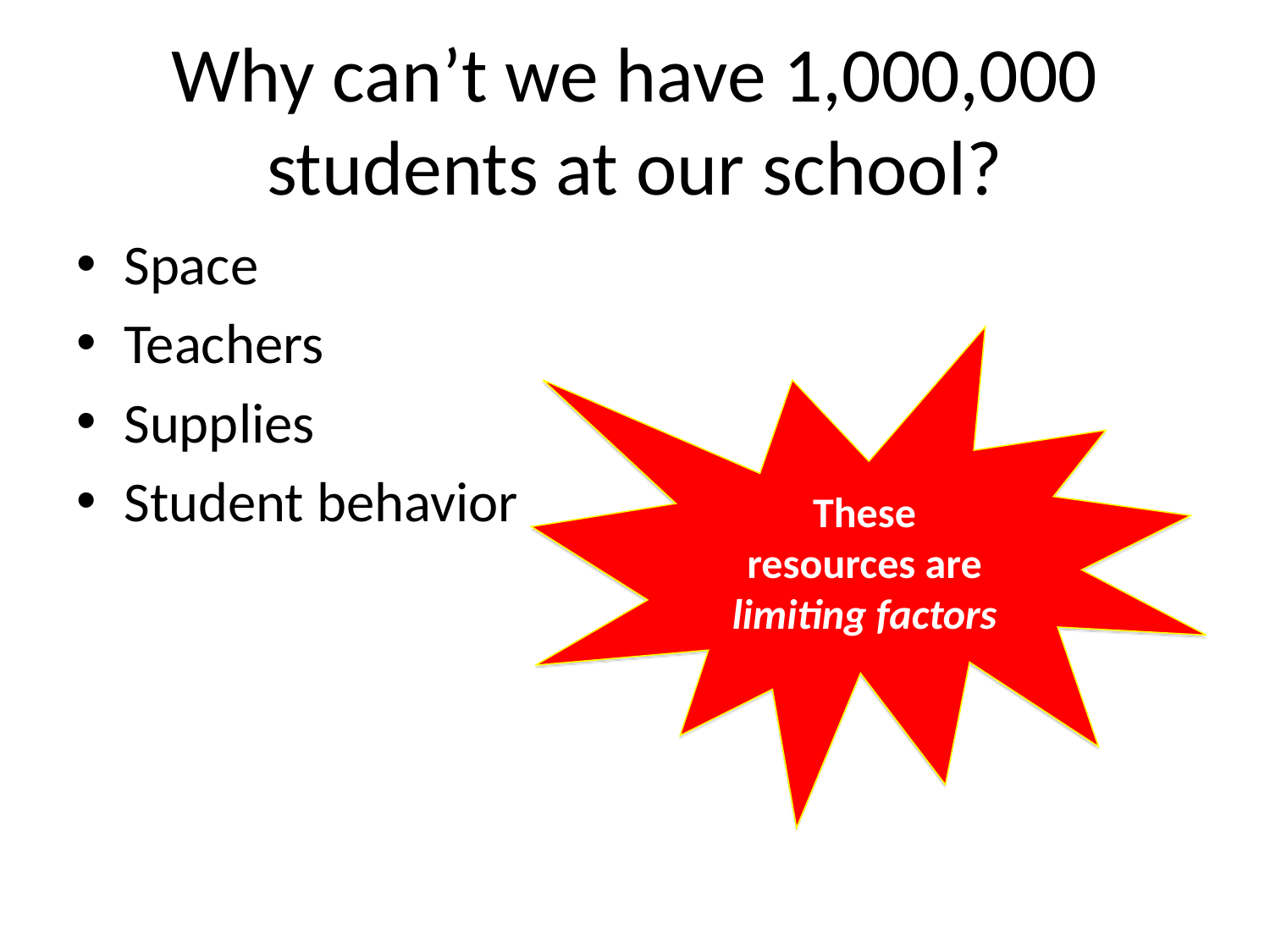

# Why can’t we have 1,000,000 students at our school?
Space
Teachers
Supplies
Student behavior

These
 resources are
limiting factors